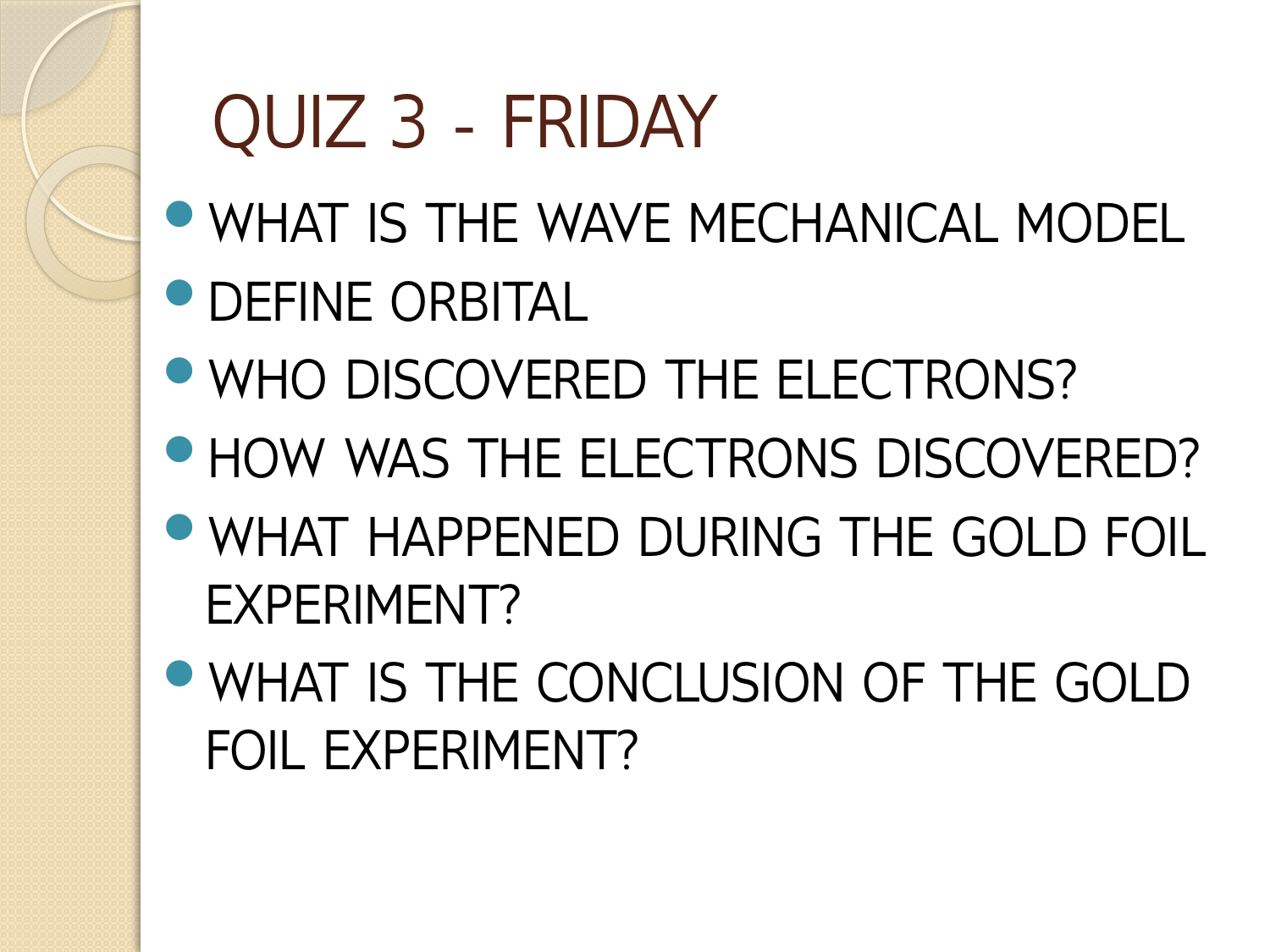

# QUIZ 3 - FRIDAY
WHAT IS THE WAVE MECHANICAL MODEL
DEFINE ORBITAL
WHO DISCOVERED THE ELECTRONS?
HOW WAS THE ELECTRONS DISCOVERED?
WHAT HAPPENED DURING THE GOLD FOIL EXPERIMENT?
WHAT IS THE CONCLUSION OF THE GOLD FOIL EXPERIMENT?